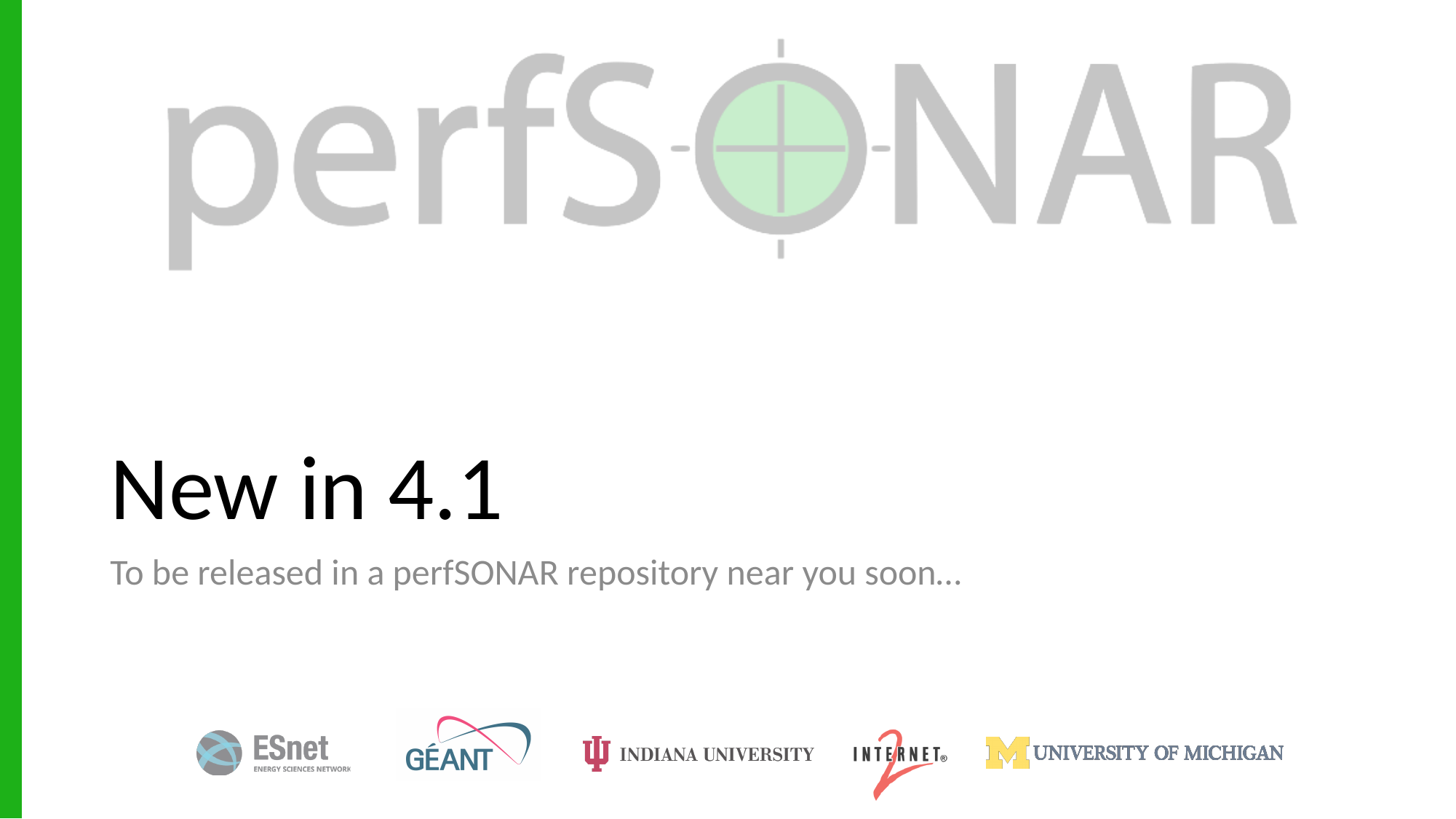

# New in 4.1
To be released in a perfSONAR repository near you soon…